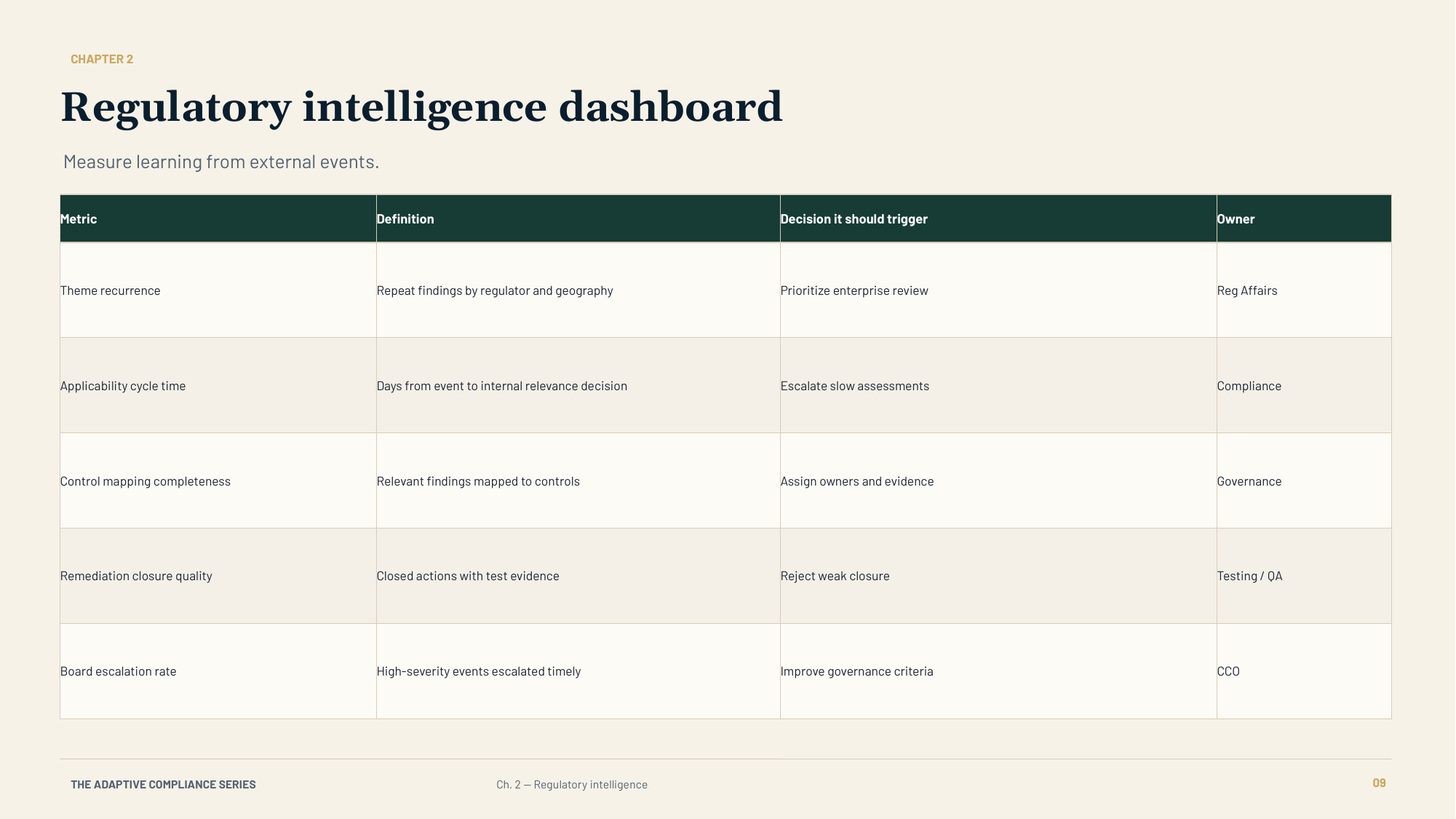

CHAPTER 2
Regulatory intelligence dashboard
Measure learning from external events.
Metric
Definition
Decision it should trigger
Owner
Theme recurrence
Repeat findings by regulator and geography
Prioritize enterprise review
Reg Affairs
Applicability cycle time
Days from event to internal relevance decision
Escalate slow assessments
Compliance
Control mapping completeness
Relevant findings mapped to controls
Assign owners and evidence
Governance
Remediation closure quality
Closed actions with test evidence
Reject weak closure
Testing / QA
Board escalation rate
High-severity events escalated timely
Improve governance criteria
CCO

09
THE ADAPTIVE COMPLIANCE SERIES
Ch. 2 — Regulatory intelligence